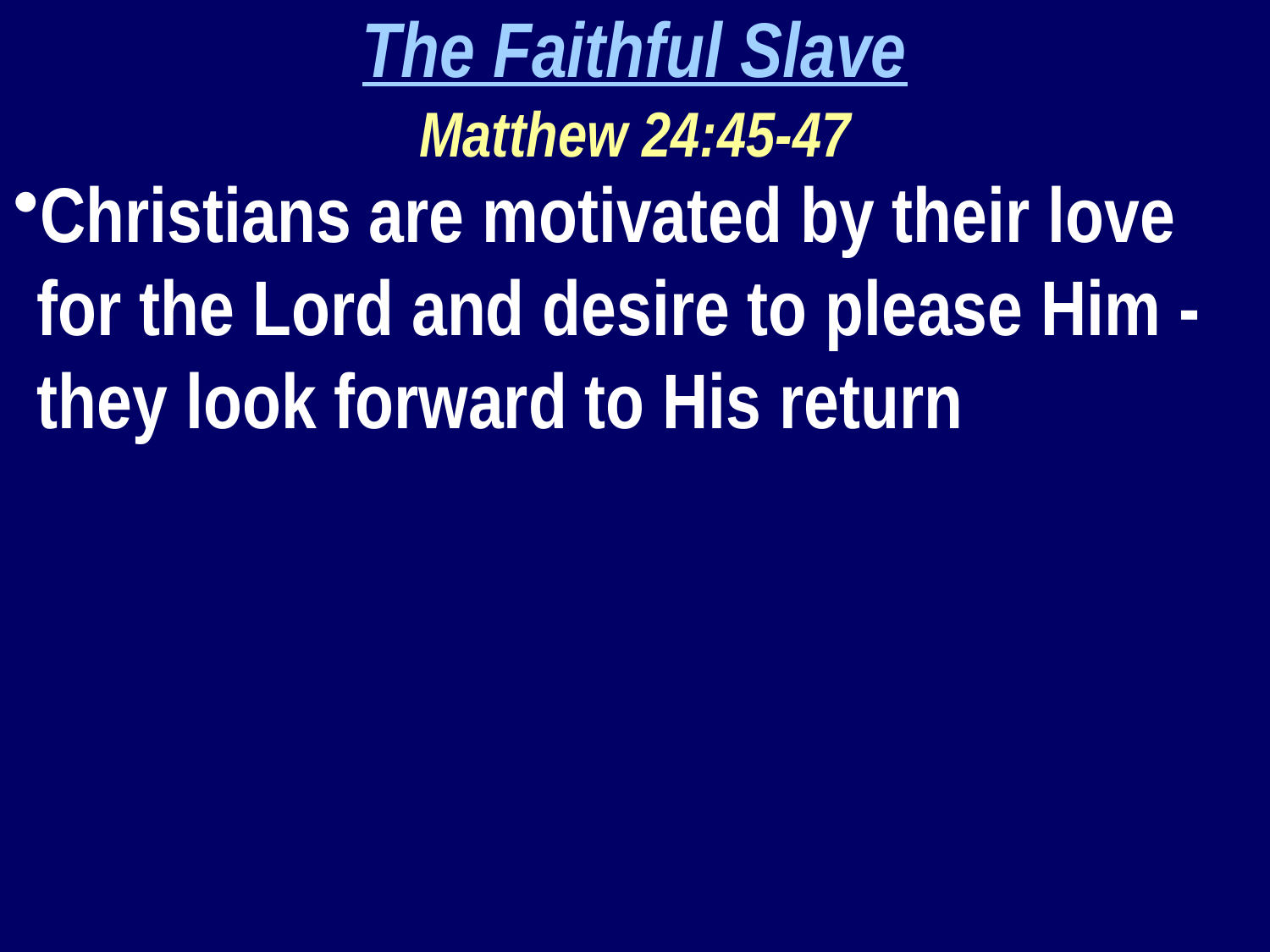

The Faithful Slave
Matthew 24:45-47
Christians are motivated by their love for the Lord and desire to please Him - they look forward to His return